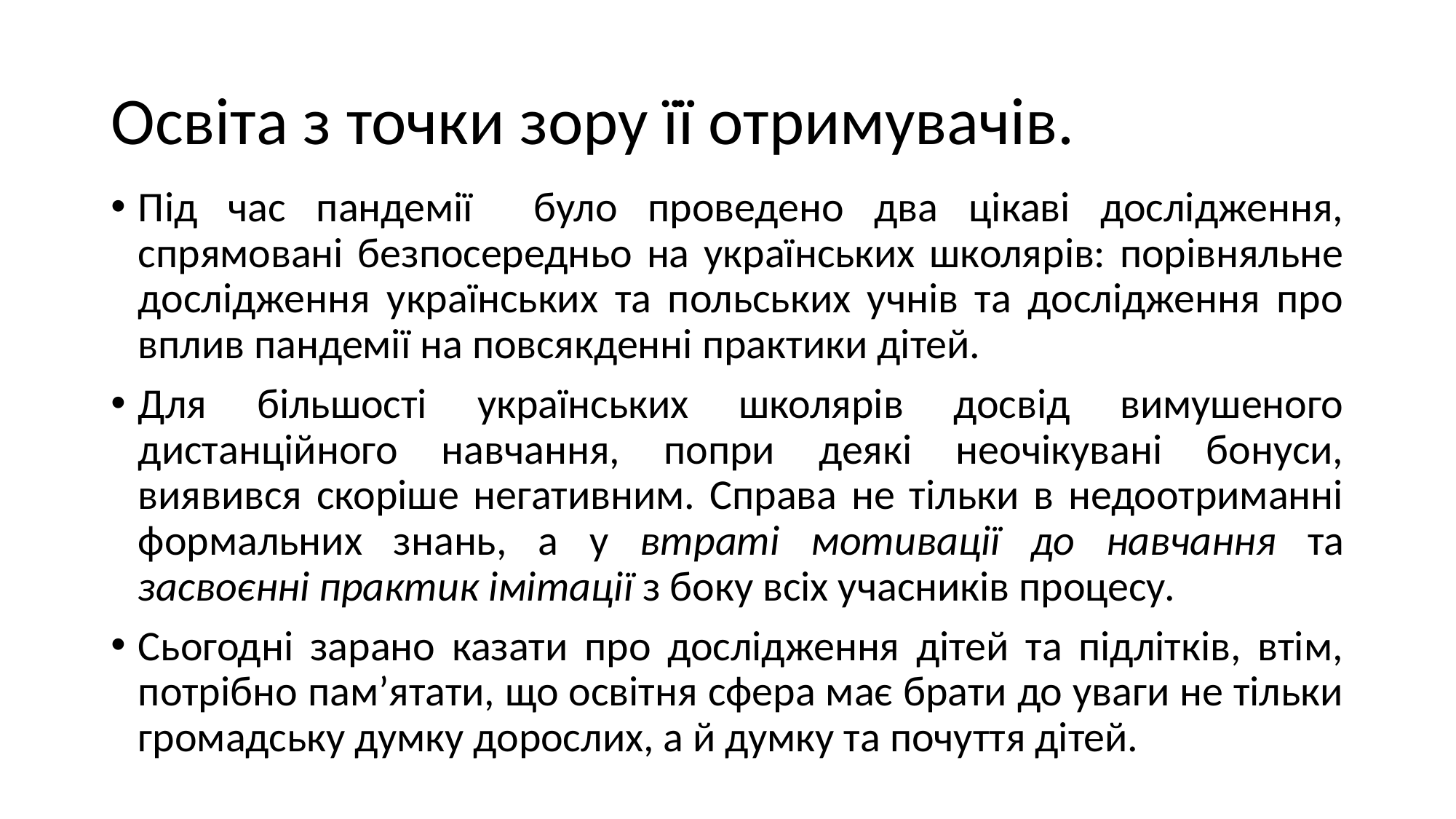

# Освіта з точки зору її отримувачів.
Під час пандемії  було проведено два цікаві дослідження, спрямовані безпосередньо на українських школярів: порівняльне дослідження українських та польських учнів та дослідження про вплив пандемії на повсякденні практики дітей.
Для більшості українських школярів досвід вимушеного дистанційного навчання, попри деякі неочікувані бонуси, виявився скоріше негативним. Справа не тільки в недоотриманні формальних знань, а у втраті мотивації до навчання та засвоєнні практик імітації з боку всіх учасників процесу.
Сьогодні зарано казати про дослідження дітей та підлітків, втім, потрібно пам’ятати, що освітня сфера має брати до уваги не тільки громадську думку дорослих, а й думку та почуття дітей.